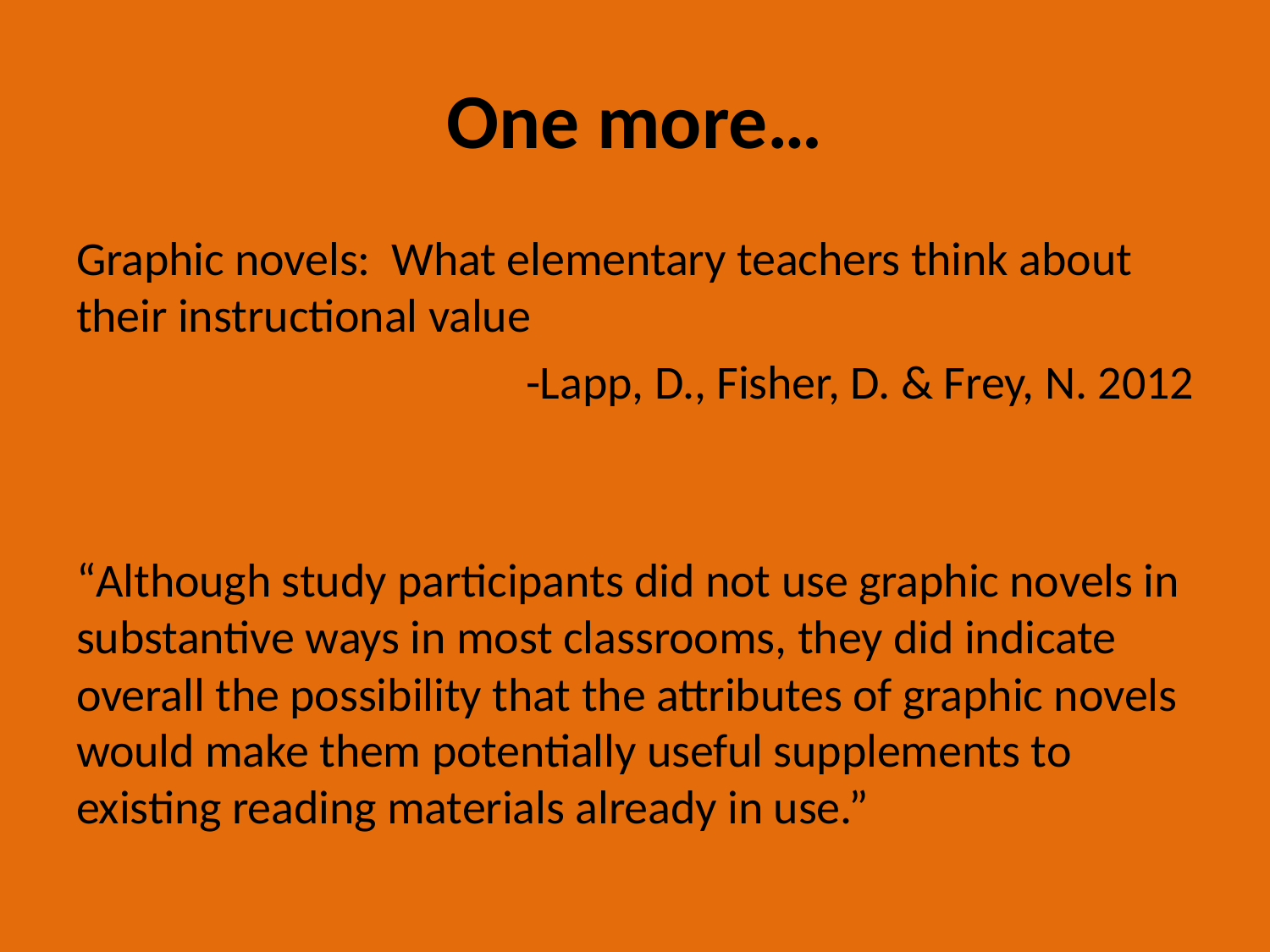

# One more…
Graphic novels:  What elementary teachers think about their instructional value
-Lapp, D., Fisher, D. & Frey, N. 2012

“Although study participants did not use graphic novels in substantive ways in most classrooms, they did indicate overall the possibility that the attributes of graphic novels would make them potentially useful supplements to existing reading materials already in use.”